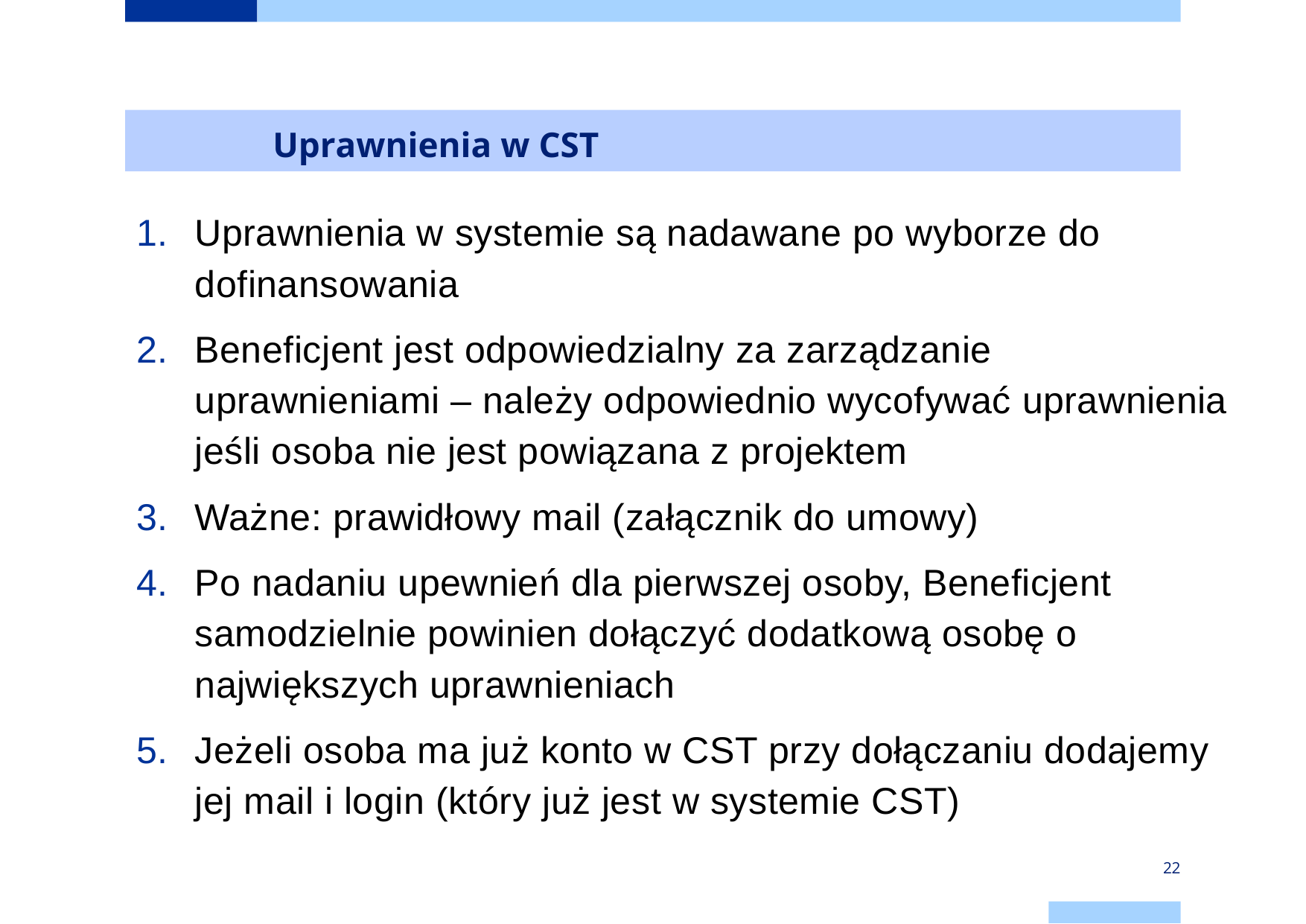

# Uprawnienia w CST

Uprawnienia w systemie są nadawane po wyborze do dofinansowania
Beneficjent jest odpowiedzialny za zarządzanie uprawnieniami – należy odpowiednio wycofywać uprawnienia jeśli osoba nie jest powiązana z projektem
Ważne: prawidłowy mail (załącznik do umowy)
Po nadaniu upewnień dla pierwszej osoby, Beneficjent samodzielnie powinien dołączyć dodatkową osobę o największych uprawnieniach
Jeżeli osoba ma już konto w CST przy dołączaniu dodajemy jej mail i login (który już jest w systemie CST)
22